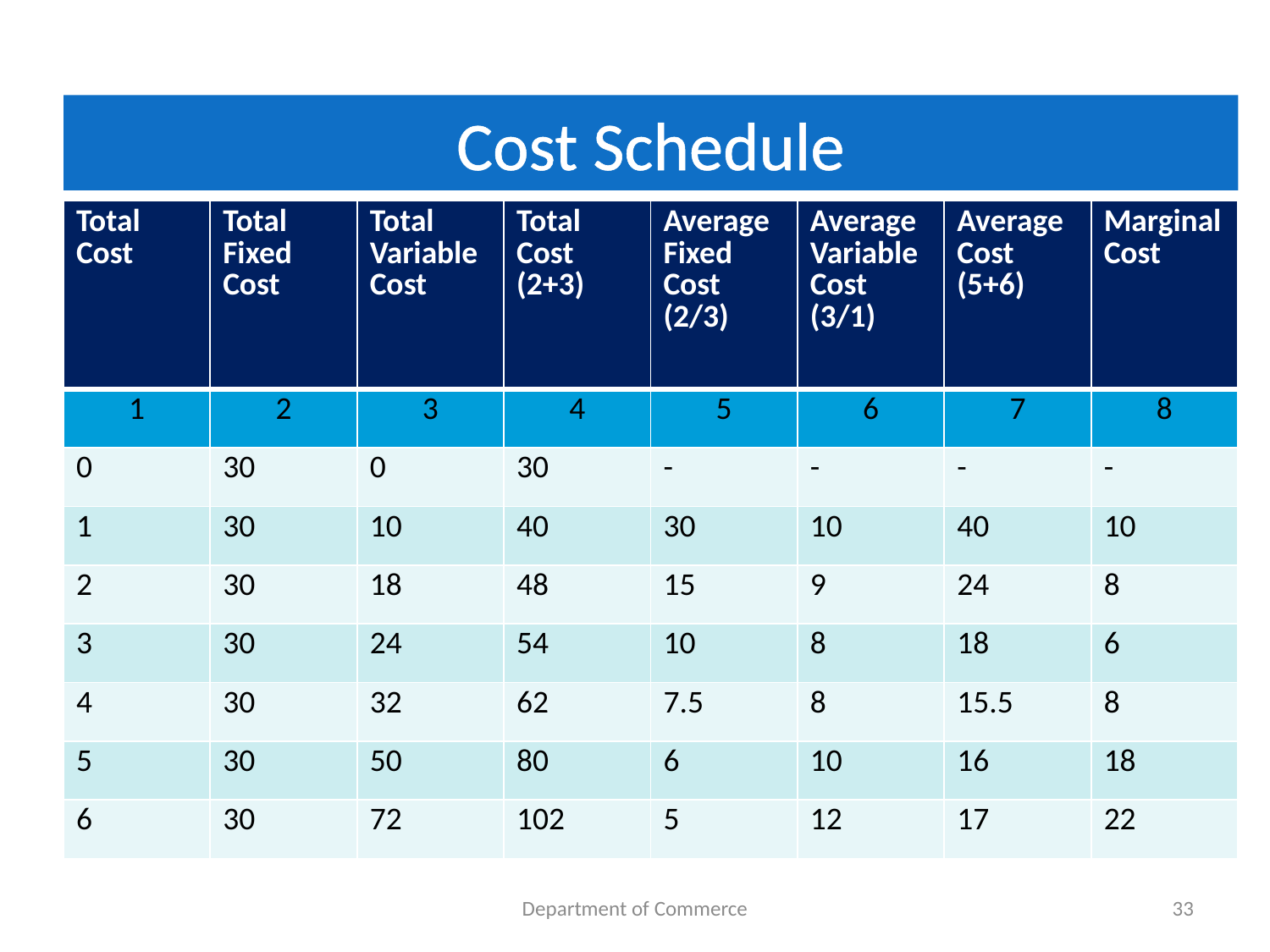

# Cost Schedule
| Total Cost | Total Fixed Cost | Total Variable Cost | Total Cost (2+3) | Average Fixed Cost (2/3) | Average Variable Cost (3/1) | Average Cost (5+6) | Marginal Cost |
| --- | --- | --- | --- | --- | --- | --- | --- |
| 1 | 2 | 3 | 4 | 5 | 6 | 7 | 8 |
| 0 | 30 | 0 | 30 | - | - | - | - |
| 1 | 30 | 10 | 40 | 30 | 10 | 40 | 10 |
| 2 | 30 | 18 | 48 | 15 | 9 | 24 | 8 |
| 3 | 30 | 24 | 54 | 10 | 8 | 18 | 6 |
| 4 | 30 | 32 | 62 | 7.5 | 8 | 15.5 | 8 |
| 5 | 30 | 50 | 80 | 6 | 10 | 16 | 18 |
| 6 | 30 | 72 | 102 | 5 | 12 | 17 | 22 |
Department of Commerce
33